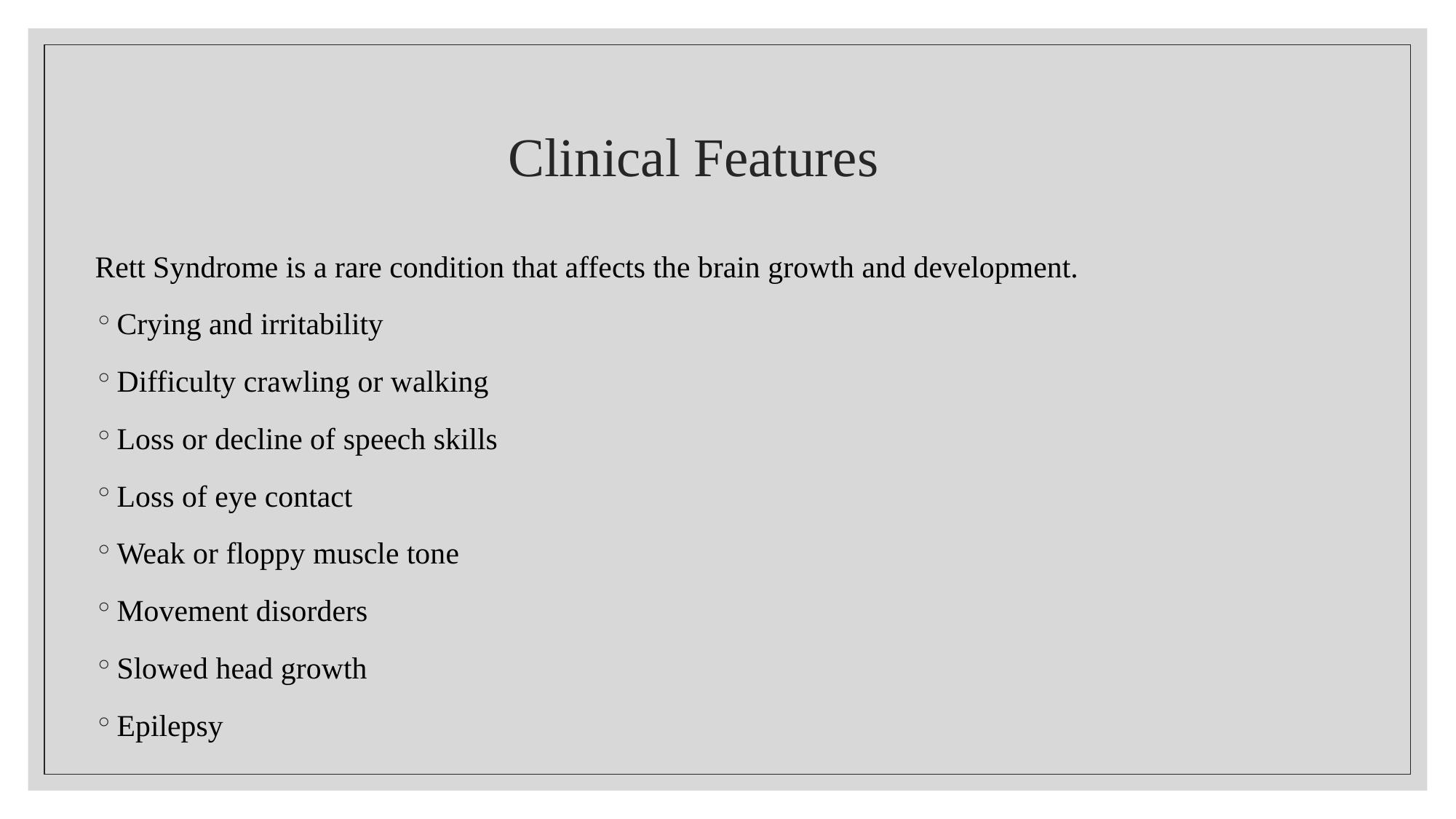

# Clinical Features
Rett Syndrome is a rare condition that affects the brain growth and development.
Crying and irritability
Difficulty crawling or walking
Loss or decline of speech skills
Loss of eye contact
Weak or floppy muscle tone
Movement disorders
Slowed head growth
Epilepsy